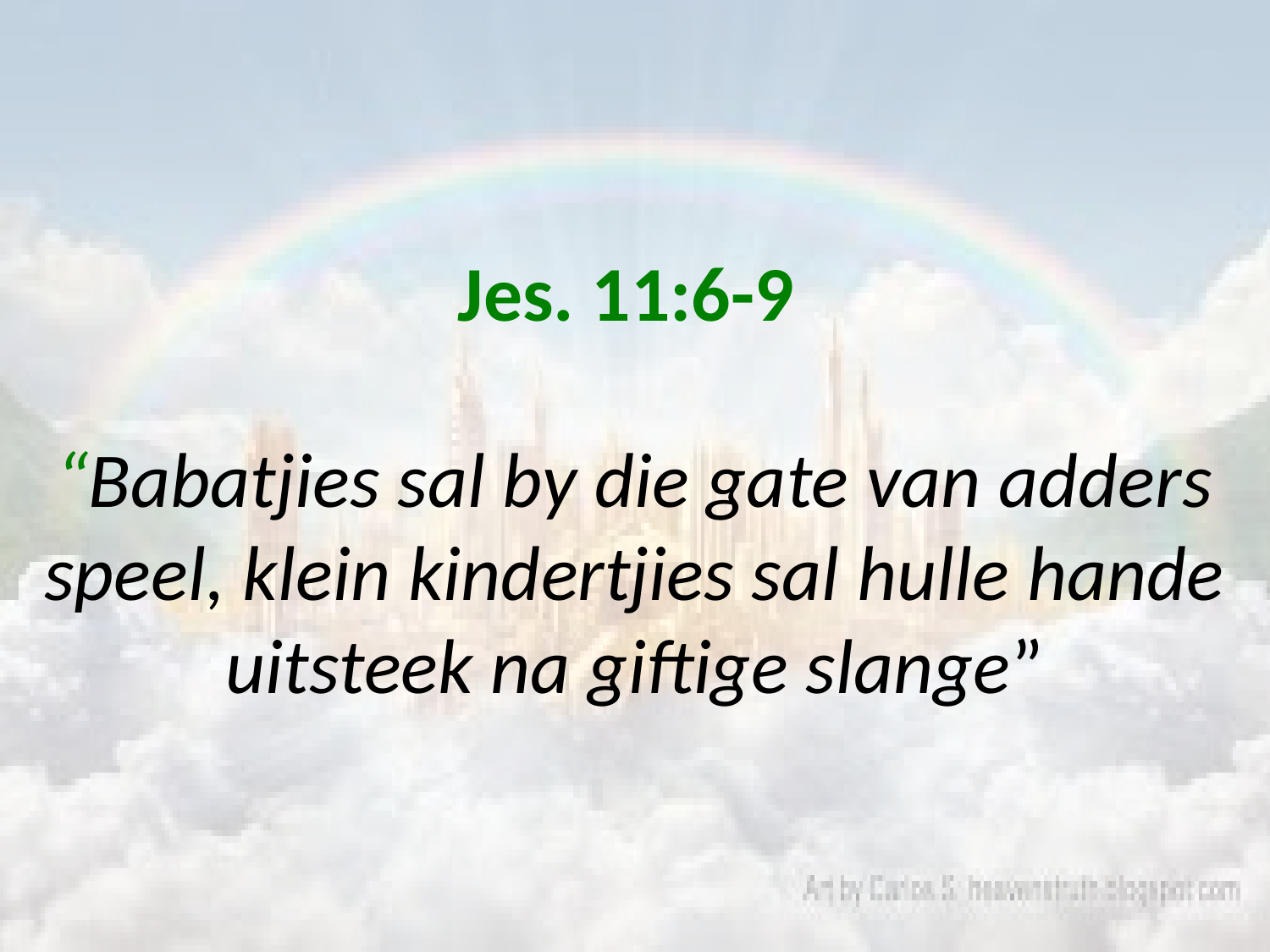

# Jes. 11:6-9 “Babatjies sal by die gate van adders speel, klein kindertjies sal hulle hande uitsteek na giftige slange”